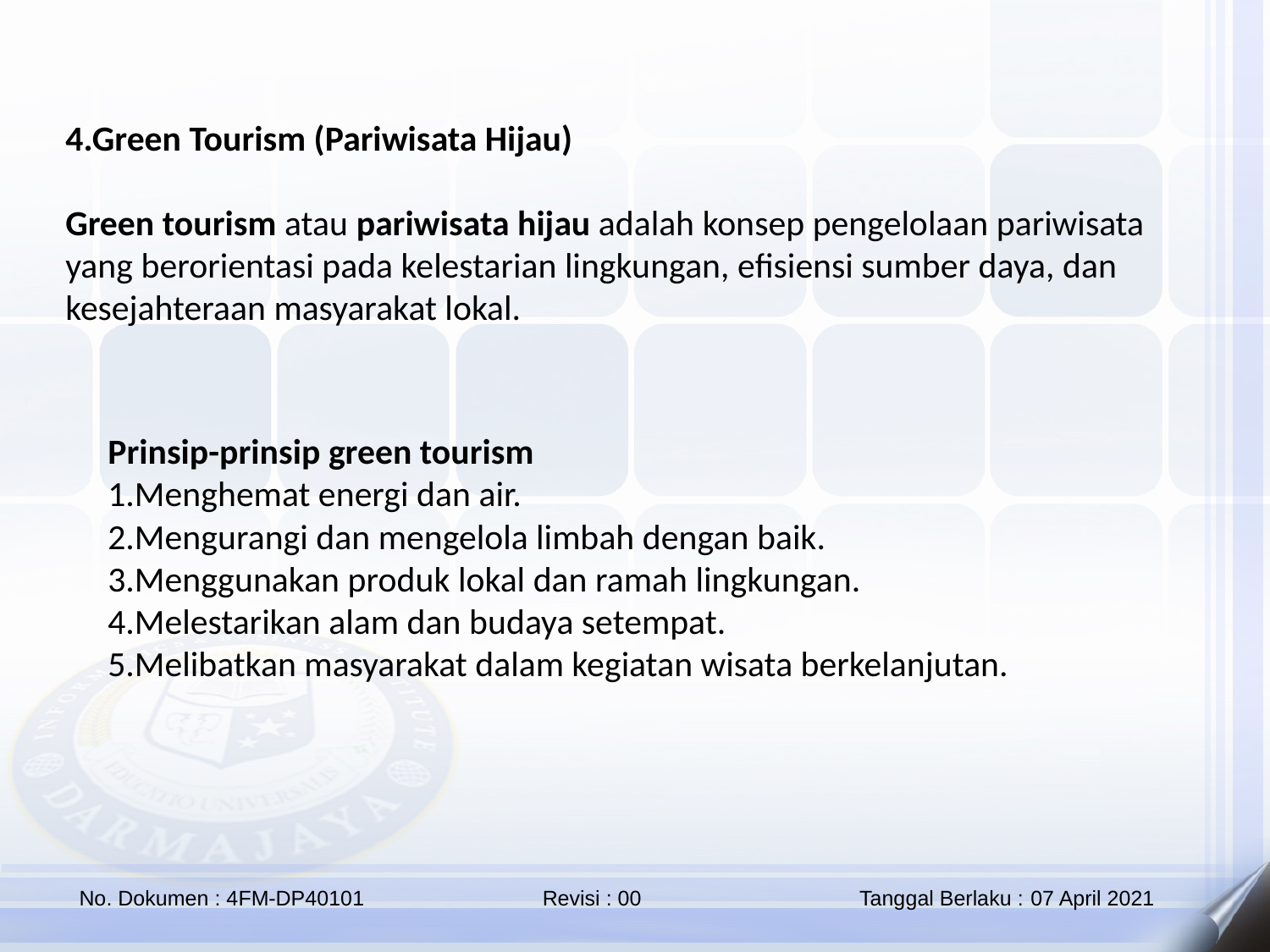

4.Green Tourism (Pariwisata Hijau)

Green tourism atau pariwisata hijau adalah konsep pengelolaan pariwisata yang berorientasi pada kelestarian lingkungan, efisiensi sumber daya, dan kesejahteraan masyarakat lokal.
Prinsip-prinsip green tourism
Menghemat energi dan air.
Mengurangi dan mengelola limbah dengan baik.
Menggunakan produk lokal dan ramah lingkungan.
Melestarikan alam dan budaya setempat.
Melibatkan masyarakat dalam kegiatan wisata berkelanjutan.